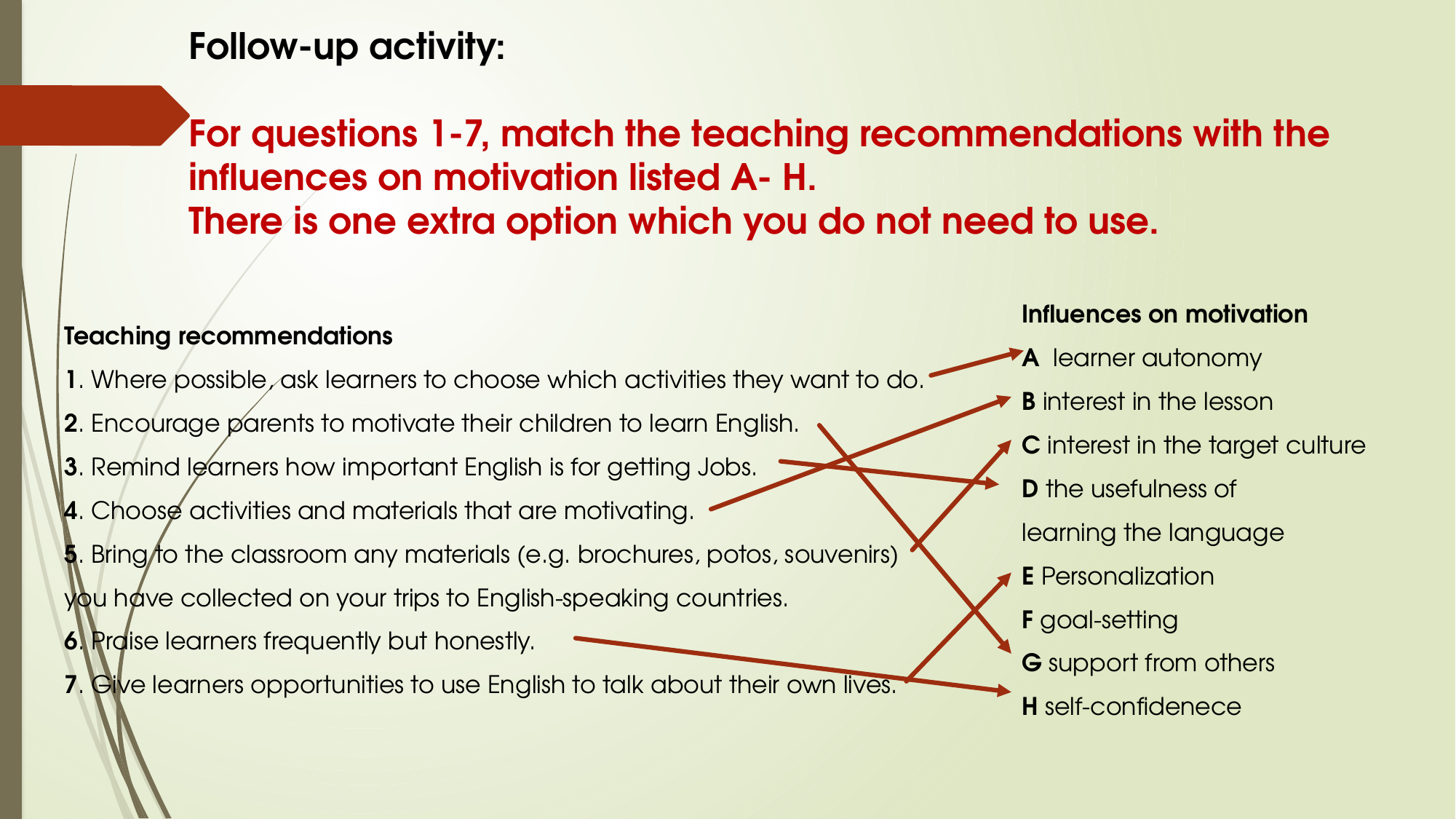

Follow-up activity:

For questions 1-7, match the teaching recommendations with the influences on motivation listed A- H.
There is one extra option which you do not need to use.
Influences on motivation
A  learner autonomy
B interest in the lesson
C interest in the target culture
D the usefulness of
learning the language
E Personalization
F goal-setting
G support from others
H self-confidenece
Teaching recommendations
1. Where possible, ask learners to choose which activities they want to do.
2. Encourage parents to motivate their children to learn English.
3. Remind learners how important English is for getting Jobs.
4. Choose activities and materials that are motivating.
5. Bring to the classroom any materials (e.g. brochures, potos, souvenirs) you have collected on your trips to English-speaking countries.
6. Praise learners frequently but honestly.
7. Give learners opportunities to use English to talk about their own lives.